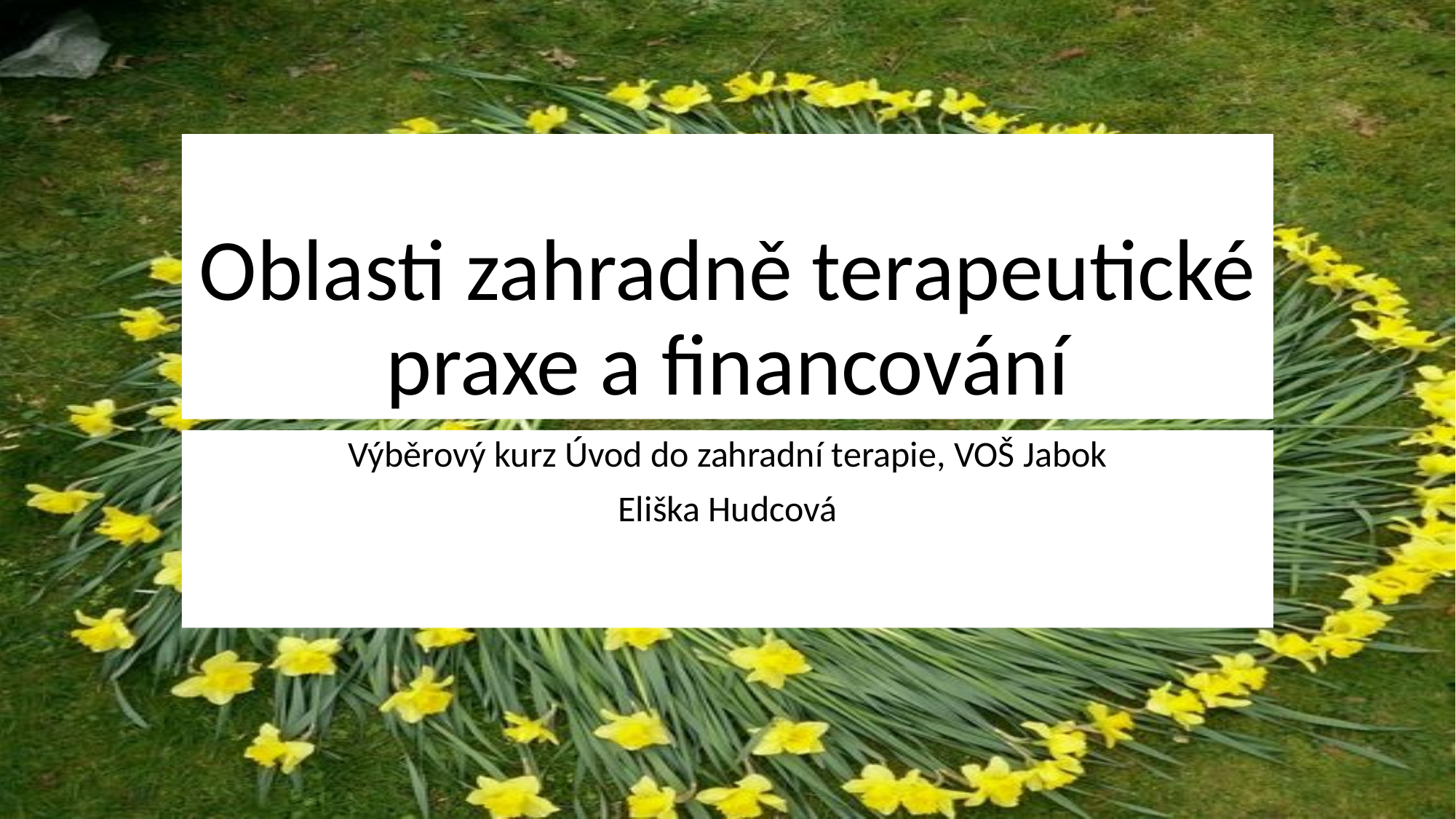

# Oblasti zahradně terapeutické praxe a financování
Výběrový kurz Úvod do zahradní terapie, VOŠ Jabok
Eliška Hudcová